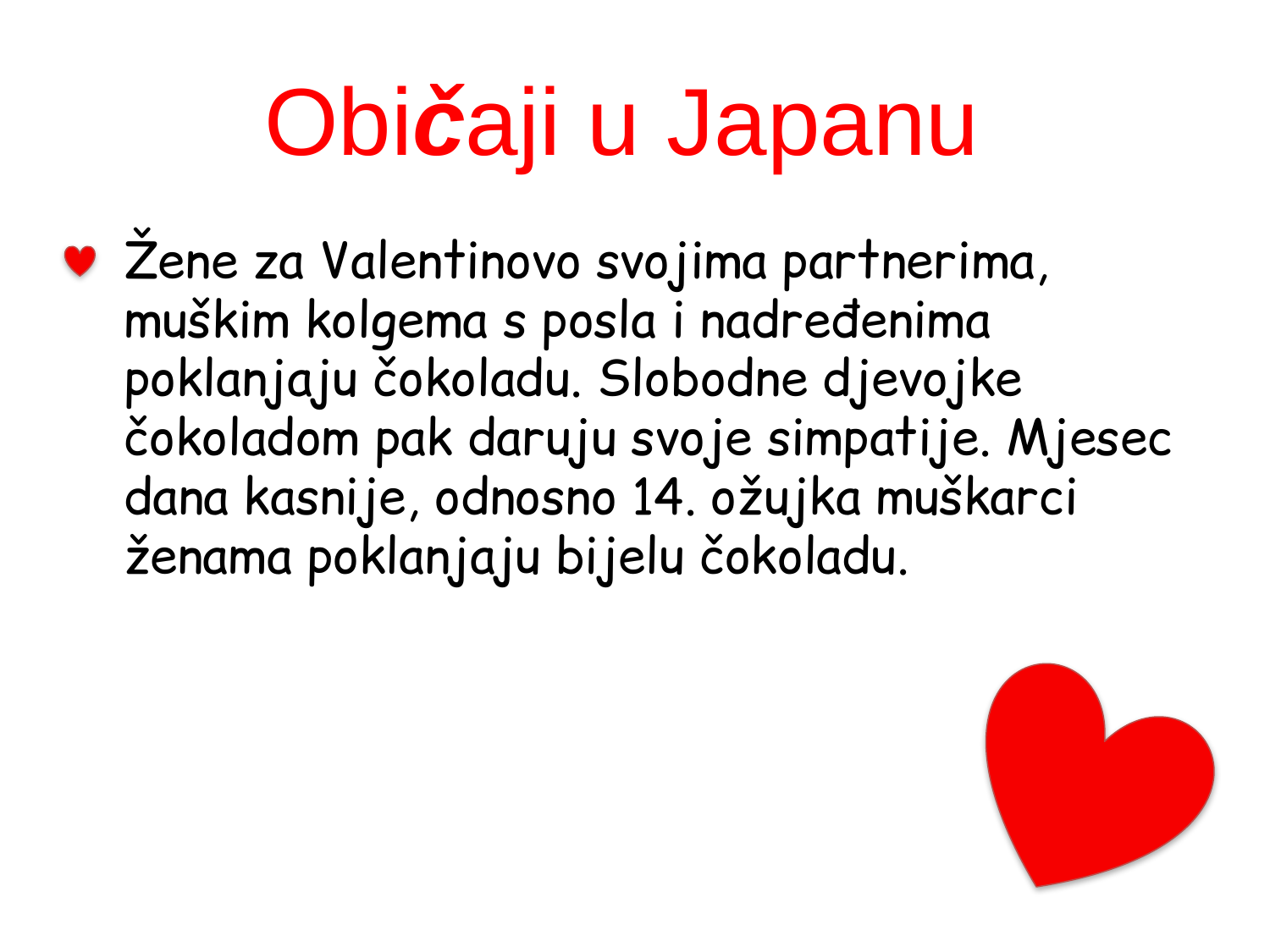

# Običaji u Japanu
Žene za Valentinovo svojima partnerima, muškim kolgema s posla i nadređenima poklanjaju čokoladu. Slobodne djevojke čokoladom pak daruju svoje simpatije. Mjesec dana kasnije, odnosno 14. ožujka muškarci ženama poklanjaju bijelu čokoladu.